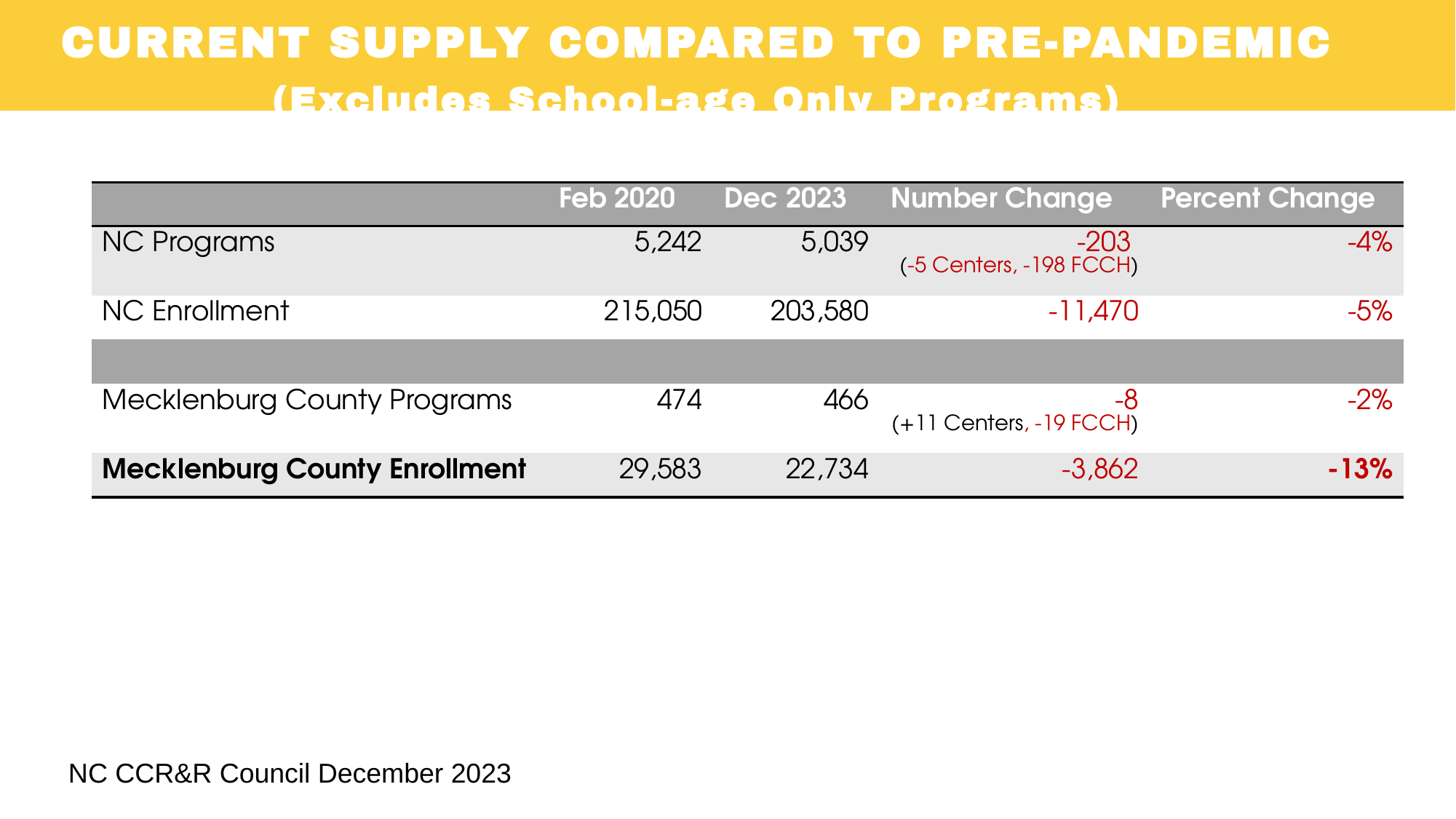

CURRENT SUPPLY COMPARED TO PRE-PANDEMIC
(Excludes School-age Only Programs)
|  | Feb 2020 | Dec 2023 | Number Change | Percent Change |
| --- | --- | --- | --- | --- |
| NC Programs | 5,242 | 5,039 | -203 (-5 Centers, -198 FCCH) | -4% |
| NC Enrollment | 215,050 | 203,580 | -11,470 | -5% |
|  |  |  |  |  |
| Mecklenburg County Programs | 474 | 466 | -8 (+11 Centers, -19 FCCH) | -2% |
| Mecklenburg County Enrollment | 29,583 | 22,734 | -3,862 | -13% |
NC CCR&R Council December 2023